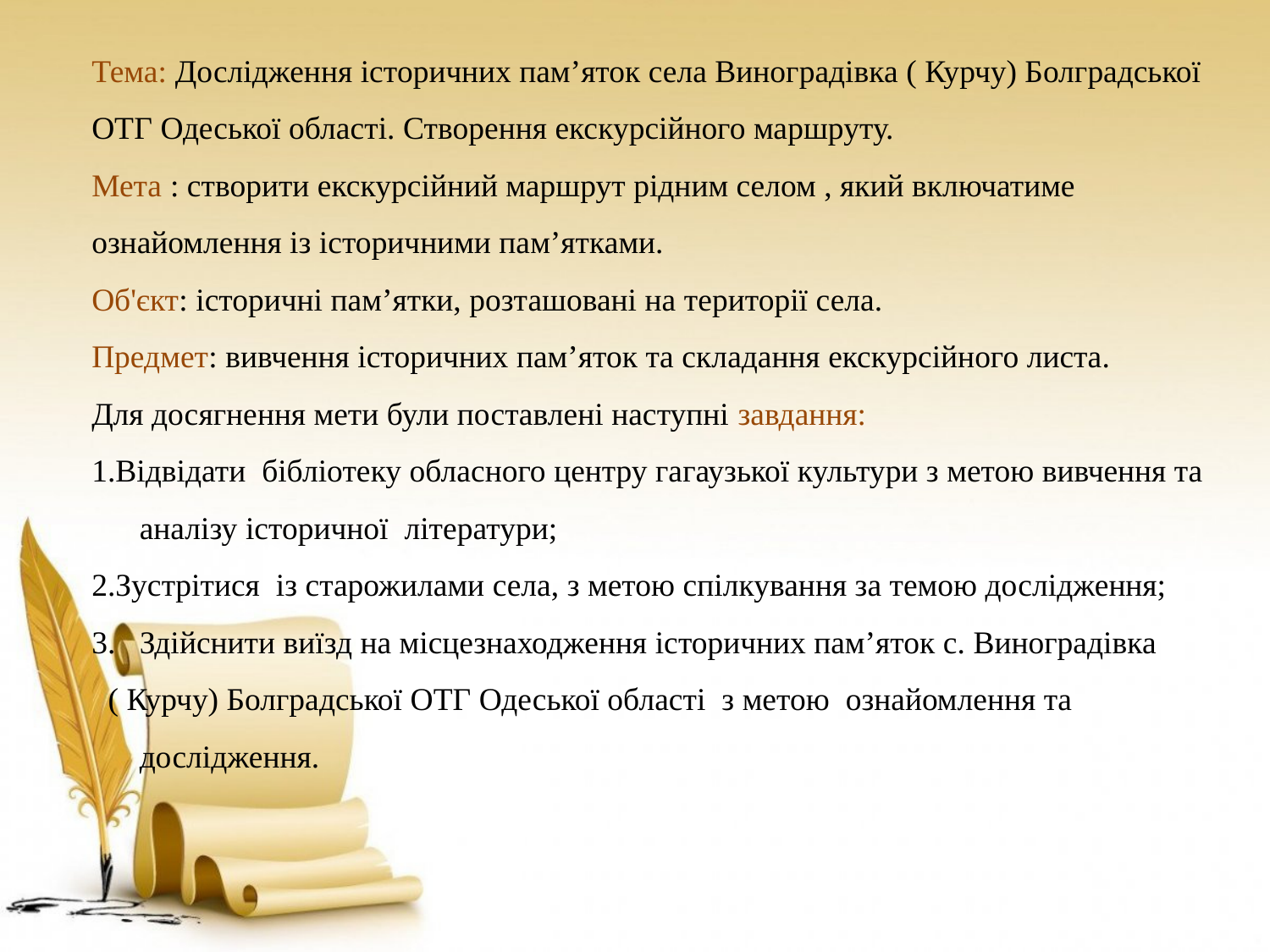

Тема: Дослідження історичних пам’яток села Виноградівка ( Курчу) Болградської ОТГ Одеської області. Створення екскурсійного маршруту.
Мета : створити екскурсійний маршрут рідним селом , який включатиме ознайомлення із історичними пам’ятками.
Об'єкт: історичні пам’ятки, розташовані на території села.
Предмет: вивчення історичних пам’яток та складання екскурсійного листа.
Для досягнення мети були поставлені наступні завдання:
1.Відвідати  бібліотеку обласного центру гагаузької культури з метою вивчення та аналізу історичної  літератури;
2.Зустрітися  із старожилами села, з метою спілкування за темою дослідження;
Здійснити виїзд на місцезнаходження історичних пам’яток с. Виноградівка
  ( Курчу) Болградської ОТГ Одеської області  з метою  ознайомлення та дослідження.